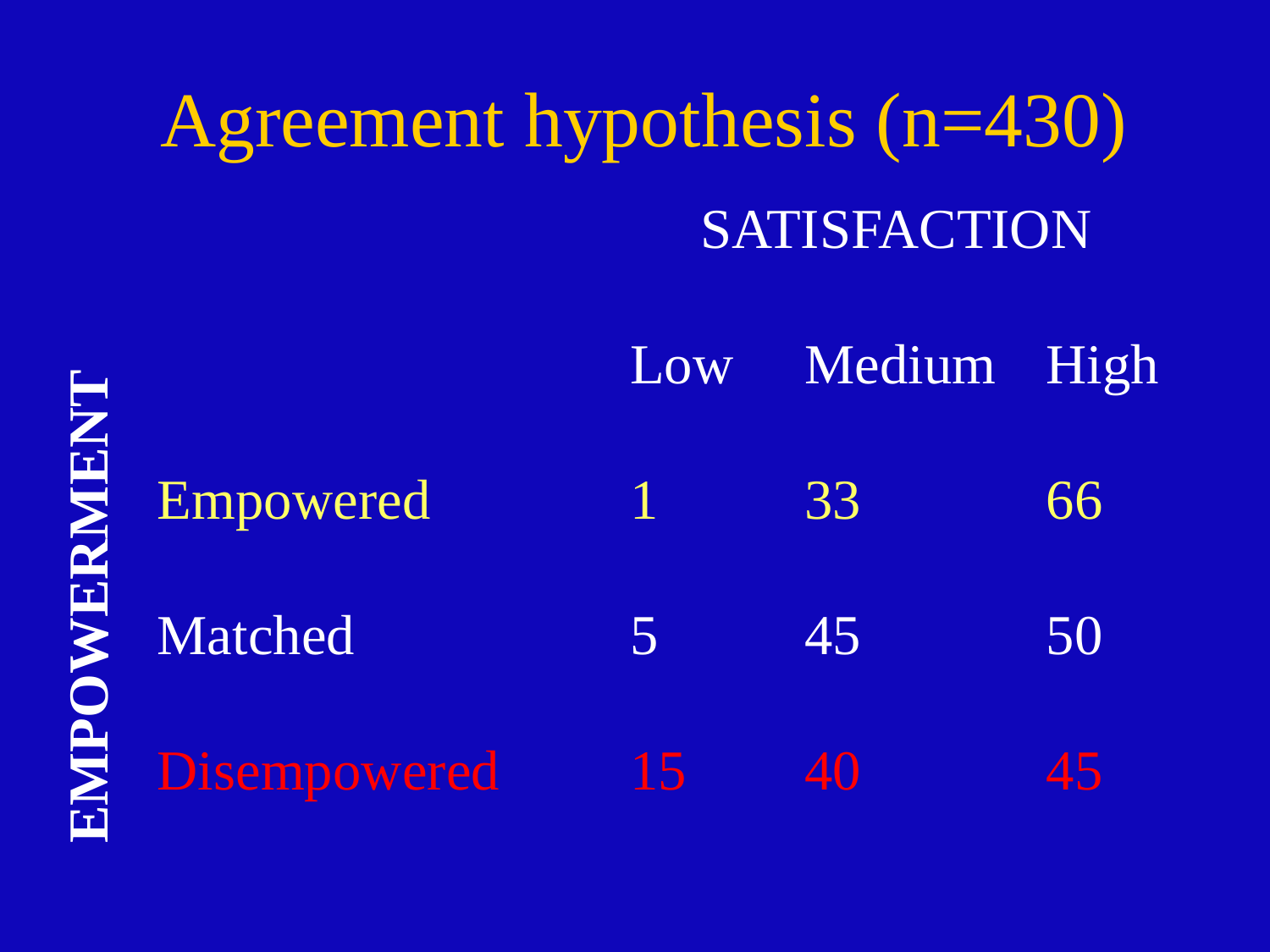

Agreement hypothesis (n=430)
	SATISFACTION

	Low	Medium	High

Empowered	1	33		66

Matched	5	45		50

Disempowered	15	40		45
EMPOWERMENT